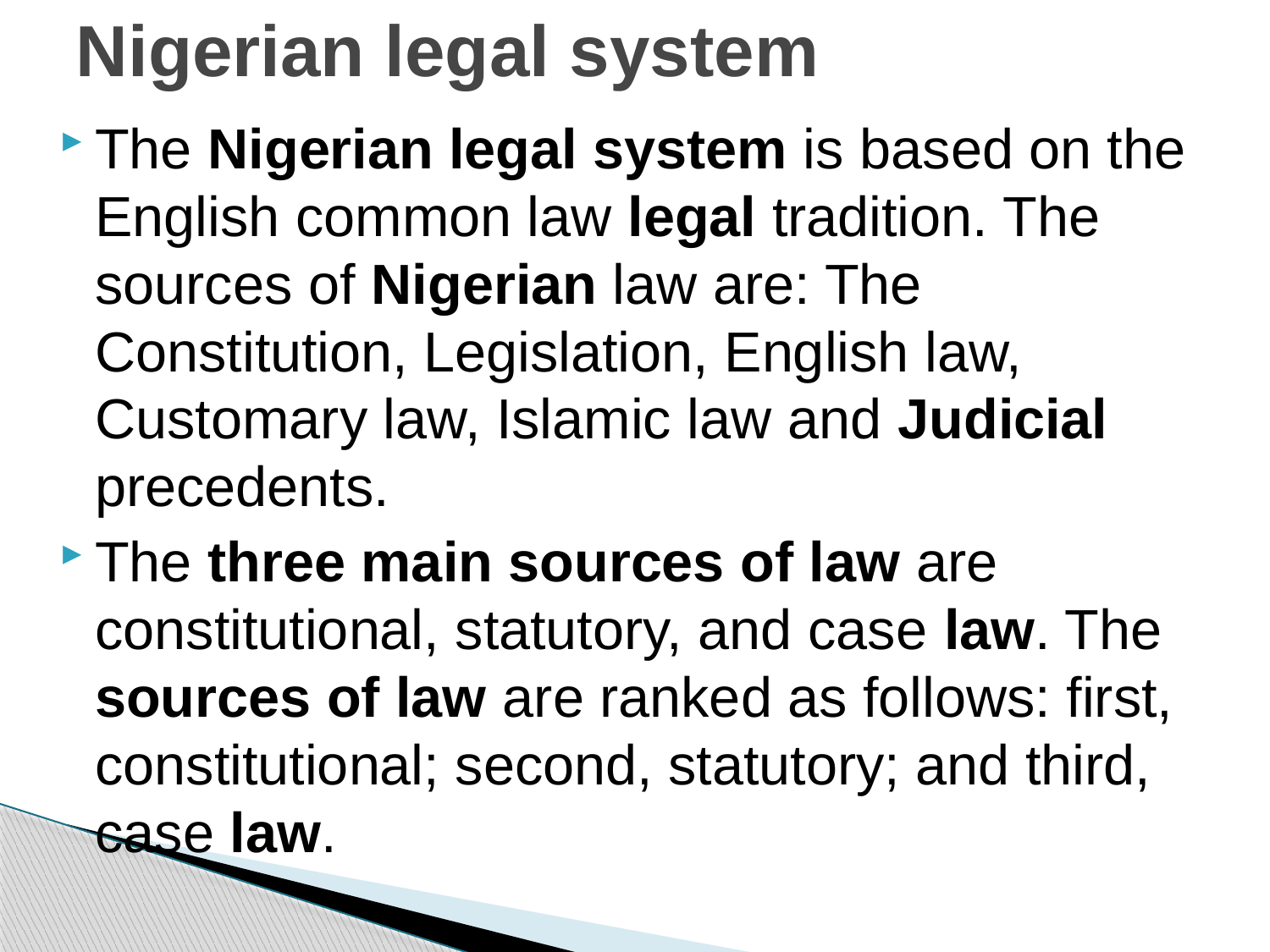

# Nigerian legal system
The Nigerian legal system is based on the English common law legal tradition. The sources of Nigerian law are: The Constitution, Legislation, English law, Customary law, Islamic law and Judicial precedents.
The three main sources of law are constitutional, statutory, and case law. The sources of law are ranked as follows: first, constitutional; second, statutory; and third, case law.